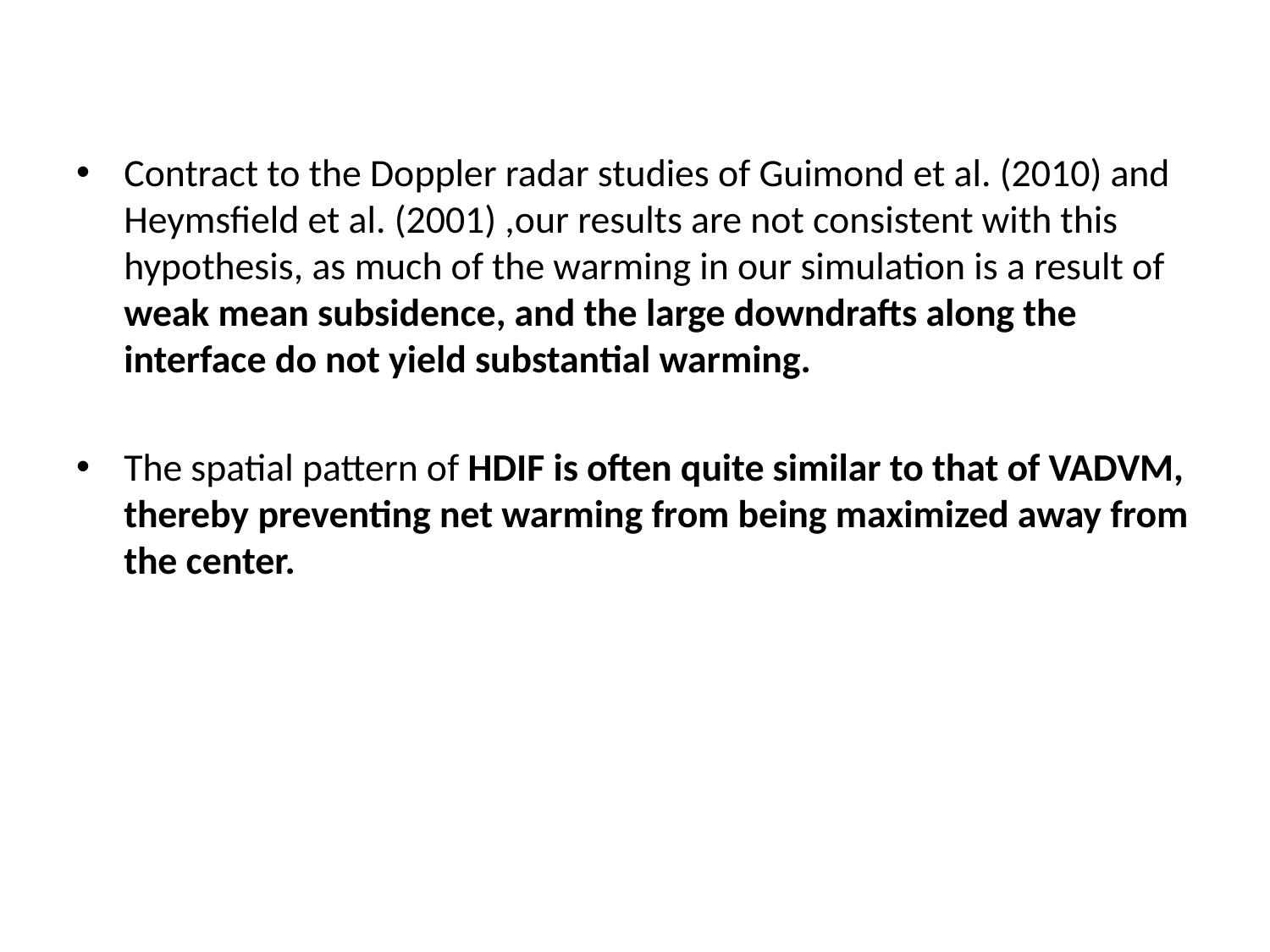

Contract to the Doppler radar studies of Guimond et al. (2010) and Heymsfield et al. (2001) ,our results are not consistent with this hypothesis, as much of the warming in our simulation is a result of weak mean subsidence, and the large downdrafts along the interface do not yield substantial warming.

The spatial pattern of HDIF is often quite similar to that of VADVM, thereby preventing net warming from being maximized away from the center.